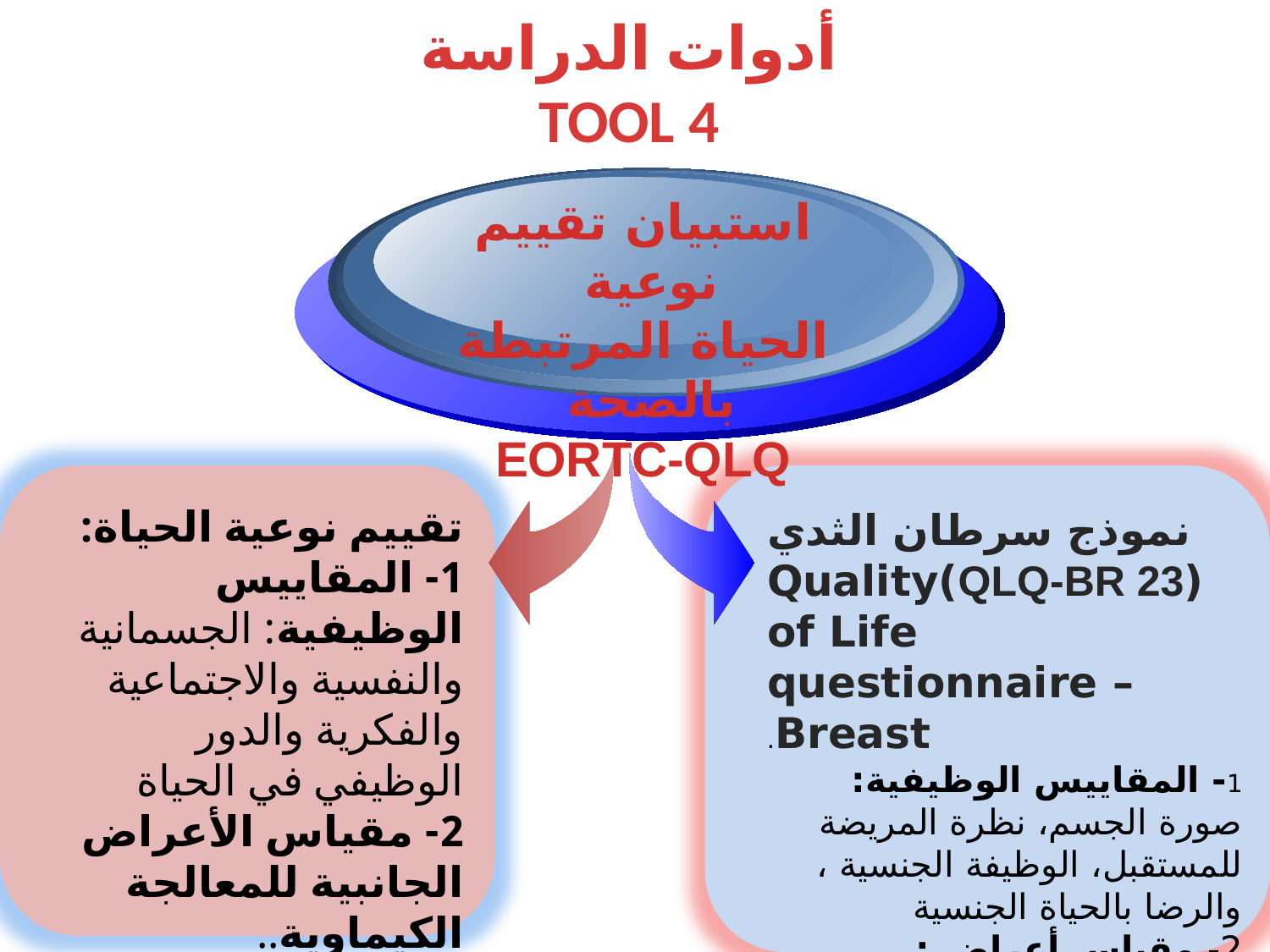

# أدوات الدراسة TOOL 4

استبيان تقييم نوعية
الحياة المرتبطة بالصحة
EORTC-QLQ

تقييم نوعية الحياة:
1- المقاييس الوظيفية: الجسمانية والنفسية والاجتماعية والفكرية والدور الوظيفي في الحياة
2- مقياس الأعراض الجانبية للمعالجة الكيماوية..
نموذج سرطان الثدي (QLQ-BR 23)Quality of Life questionnaire – Breast.
1- المقاييس الوظيفية: صورة الجسم، نظرة المريضة للمستقبل، الوظيفة الجنسية ، والرضا بالحياة الجنسية
2- مقياس أعراض :
سرطان الثدي الجهازية، أعراض الذراع، وأعراض الثدي والانزعاج من تساقط الشعر